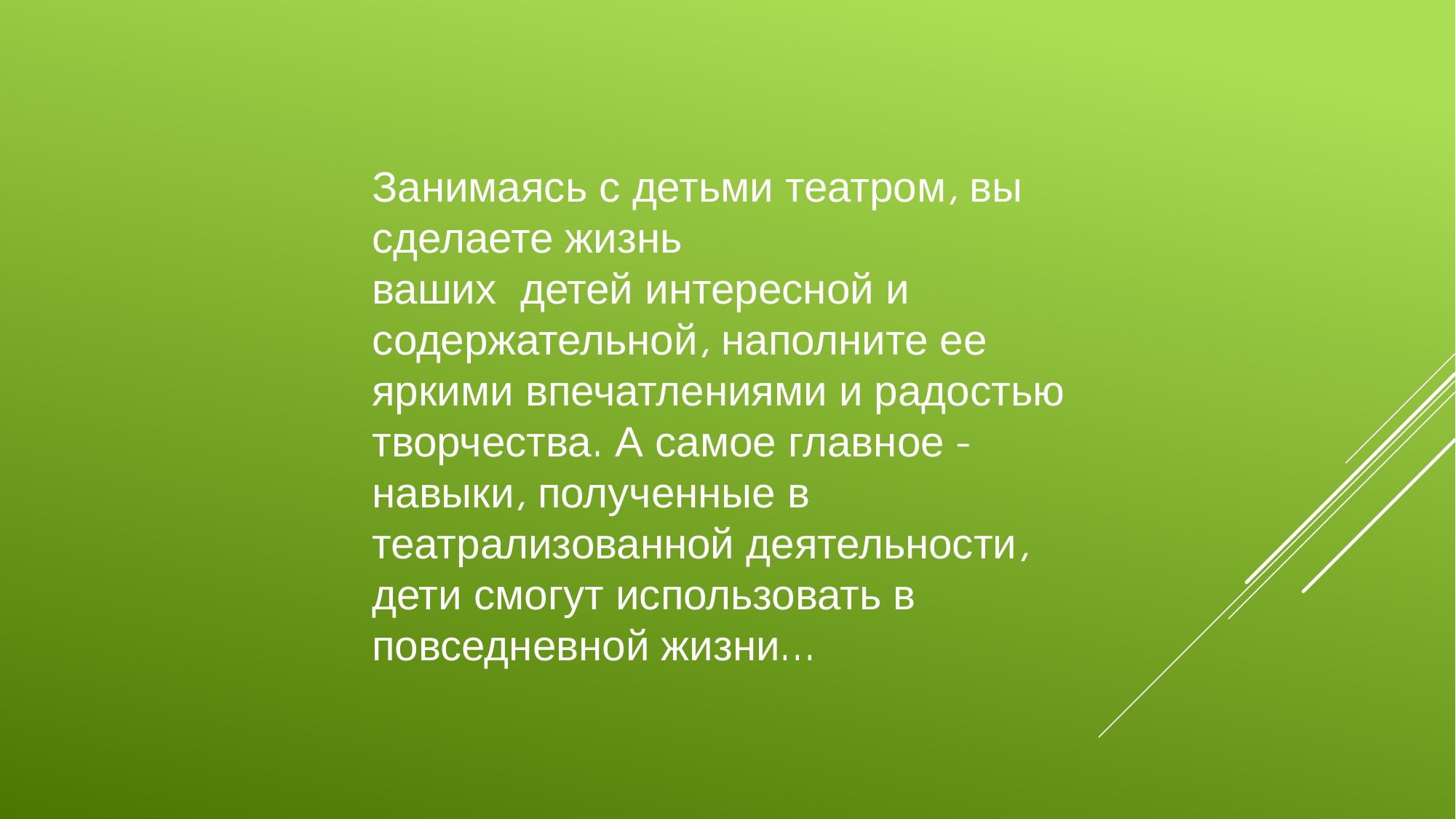

Занимаясь с детьми театром, вы сделаете жизнь
ваших  детей интересной и содержательной, наполните ее яркими впечатлениями и радостью творчества. А самое главное - навыки, полученные в театрализованной деятельности, дети смогут использовать в повседневной жизни…